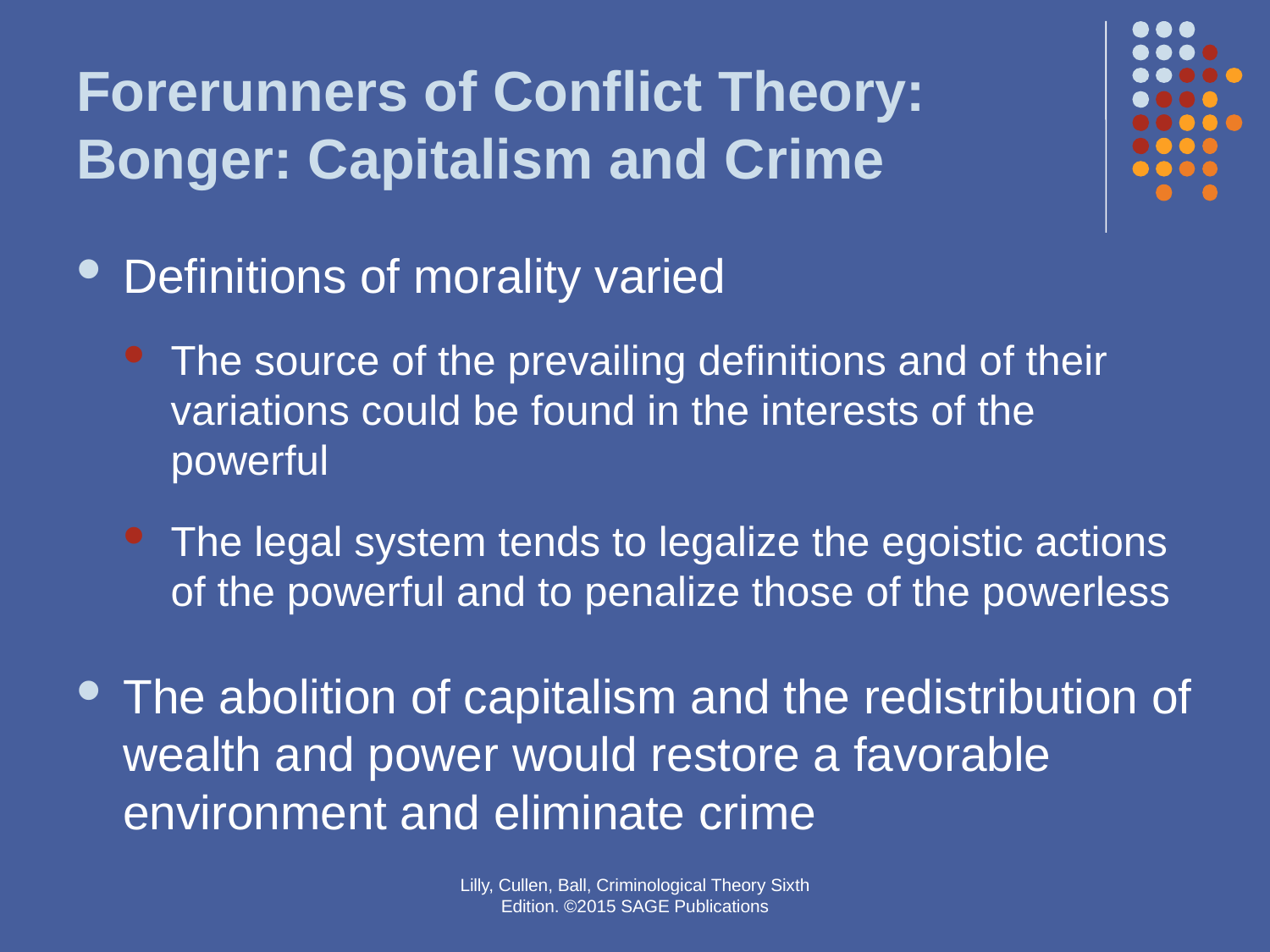

# Forerunners of Conflict Theory: Bonger: Capitalism and Crime
Definitions of morality varied

The source of the prevailing definitions and of their variations could be found in the interests of the powerful

The legal system tends to legalize the egoistic actions of the powerful and to penalize those of the powerless

The abolition of capitalism and the redistribution of wealth and power would restore a favorable environment and eliminate crime
Lilly, Cullen, Ball, Criminological Theory Sixth Edition. ©2015 SAGE Publications